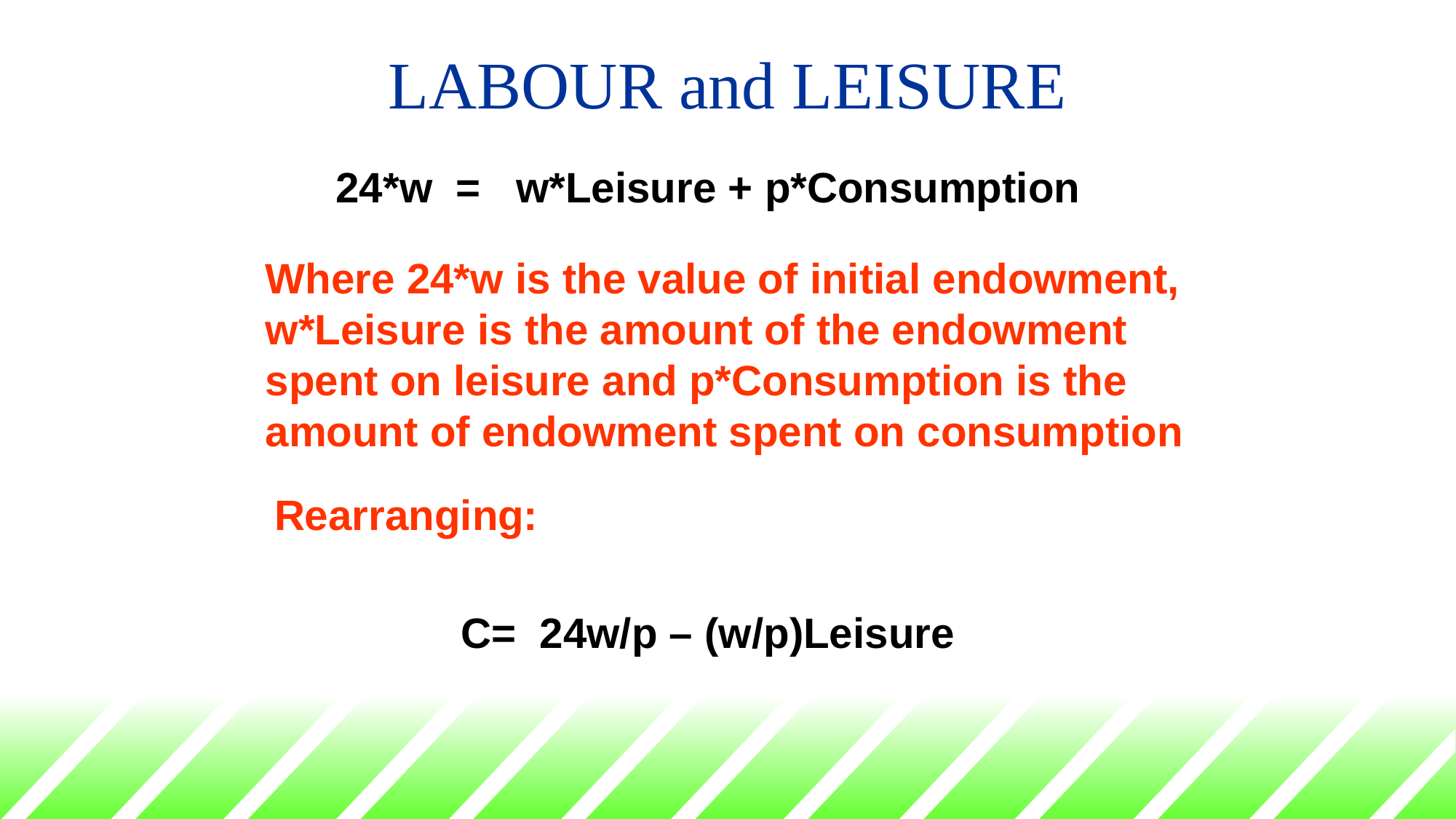

# LABOUR and LEISURE
24*w  =   w*Leisure + p*Consumption
Where 24*w is the value of initial endowment, w*Leisure is the amount of the endowment spent on leisure and p*Consumption is the amount of endowment spent on consumption
Rearranging:
C=  24w/p – (w/p)Leisure